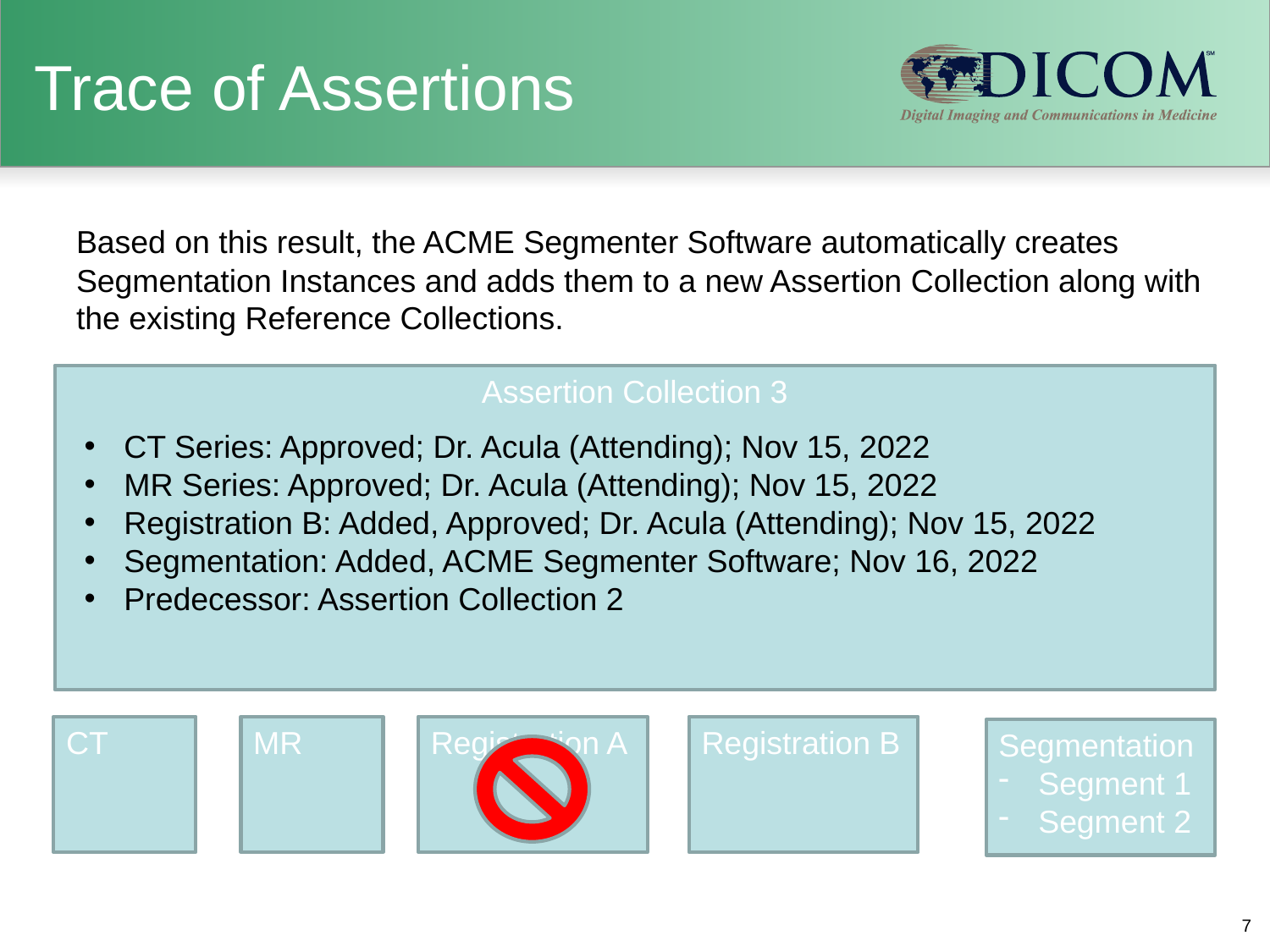

# Trace of Assertions
Based on this result, the ACME Segmenter Software automatically creates Segmentation Instances and adds them to a new Assertion Collection along with the existing Reference Collections.
Assertion Collection 3
CT Series: Approved; Dr. Acula (Attending); Nov 15, 2022
MR Series: Approved; Dr. Acula (Attending); Nov 15, 2022
Registration B: Added, Approved; Dr. Acula (Attending); Nov 15, 2022
Segmentation: Added, ACME Segmenter Software; Nov 16, 2022
Predecessor: Assertion Collection 2

CT
MR
Registration A
Registration B
Segmentation
Segment 1
Segment 2

7